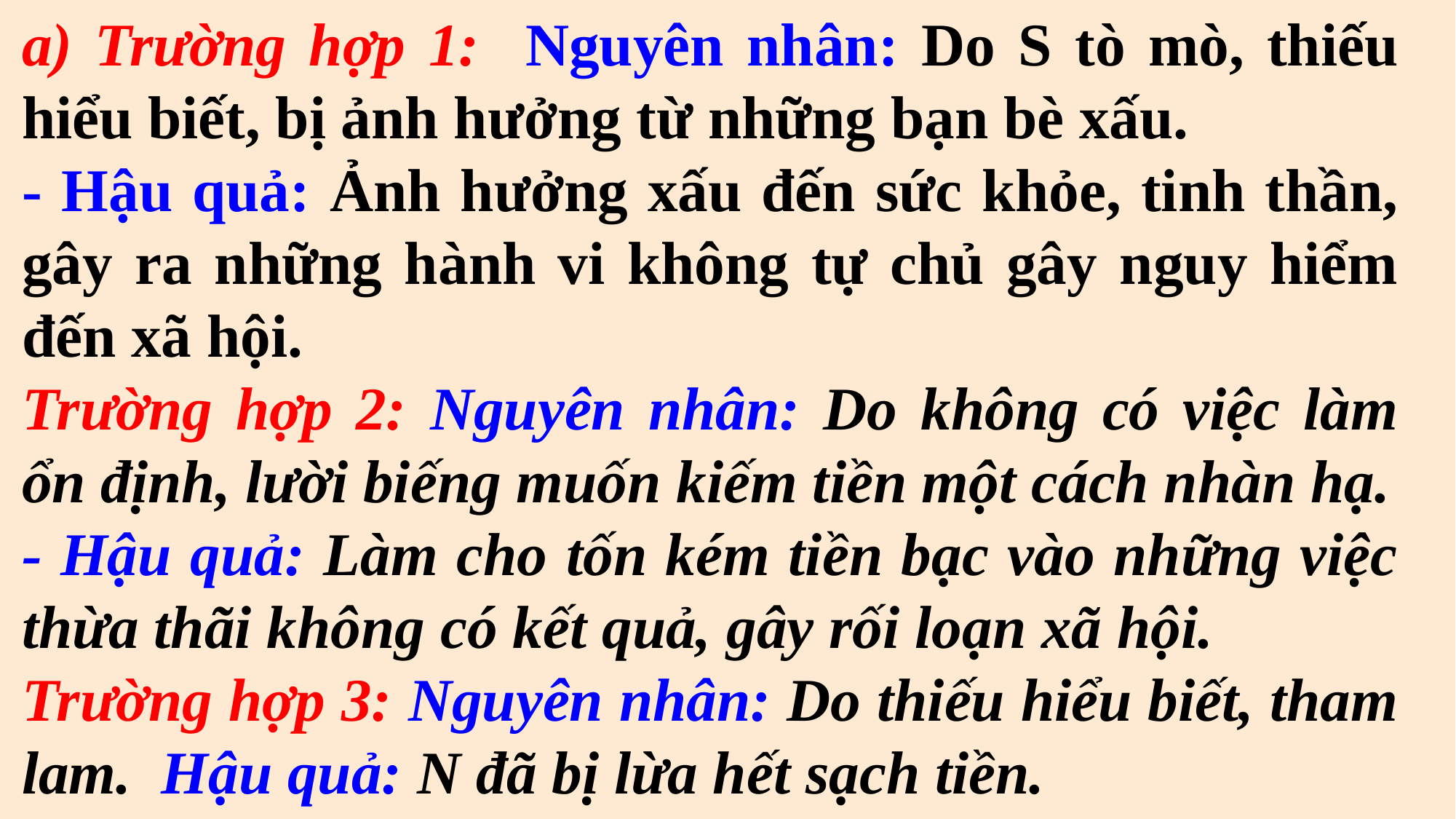

a) Trường hợp 1:  Nguyên nhân: Do S tò mò, thiếu hiểu biết, bị ảnh hưởng từ những bạn bè xấu.
- Hậu quả: Ảnh hưởng xấu đến sức khỏe, tinh thần, gây ra những hành vi không tự chủ gây nguy hiểm đến xã hội.
Trường hợp 2: Nguyên nhân: Do không có việc làm ổn định, lười biếng muốn kiếm tiền một cách nhàn hạ.
- Hậu quả: Làm cho tốn kém tiền bạc vào những việc thừa thãi không có kết quả, gây rối loạn xã hội.
Trường hợp 3: Nguyên nhân: Do thiếu hiểu biết, tham lam.  Hậu quả: N đã bị lừa hết sạch tiền.